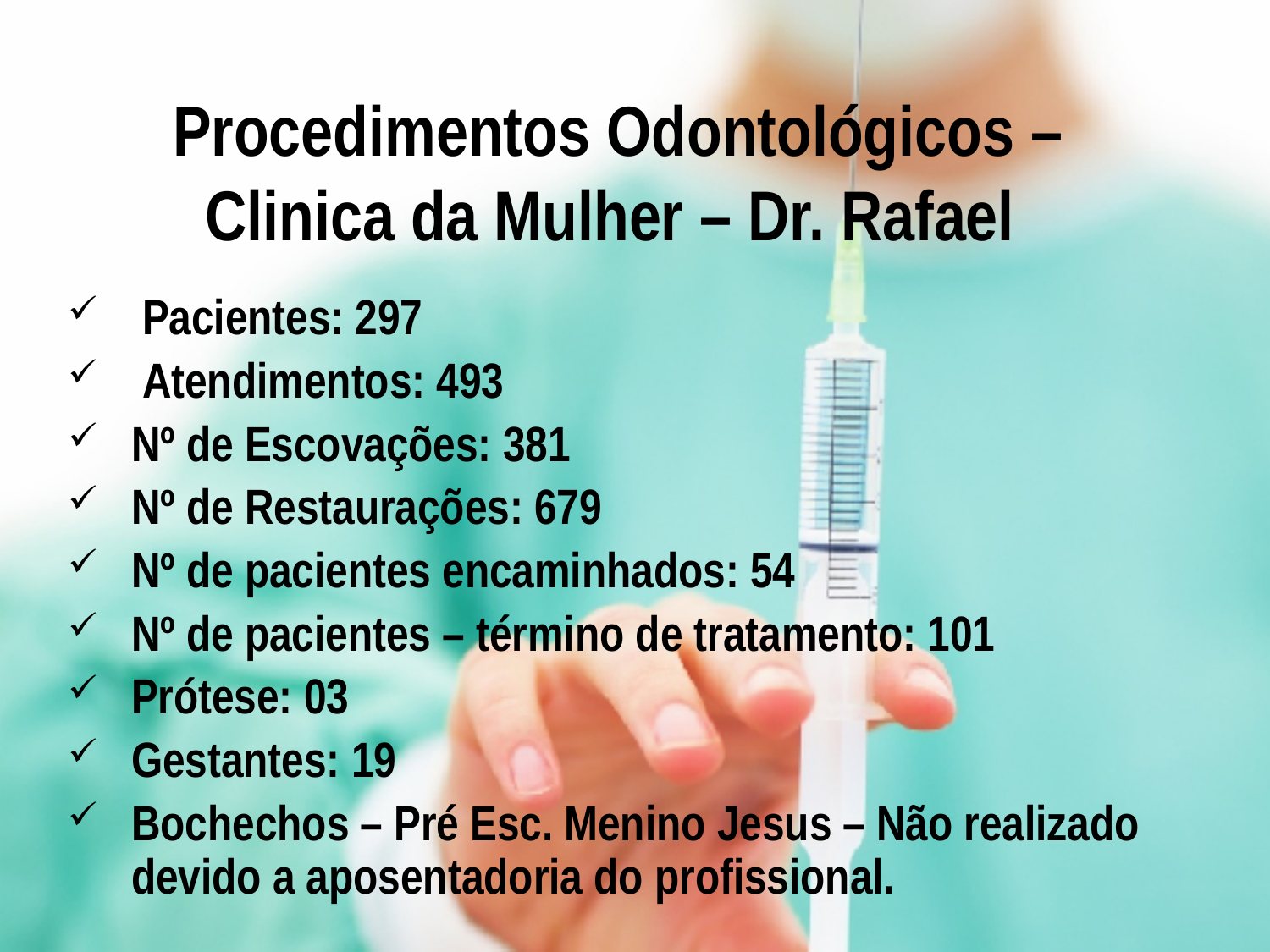

# Procedimentos Odontológicos –Clinica da Mulher – Dr. Rafael
 Pacientes: 297
 Atendimentos: 493
Nº de Escovações: 381
Nº de Restaurações: 679
Nº de pacientes encaminhados: 54
Nº de pacientes – término de tratamento: 101
Prótese: 03
Gestantes: 19
Bochechos – Pré Esc. Menino Jesus – Não realizado devido a aposentadoria do profissional.